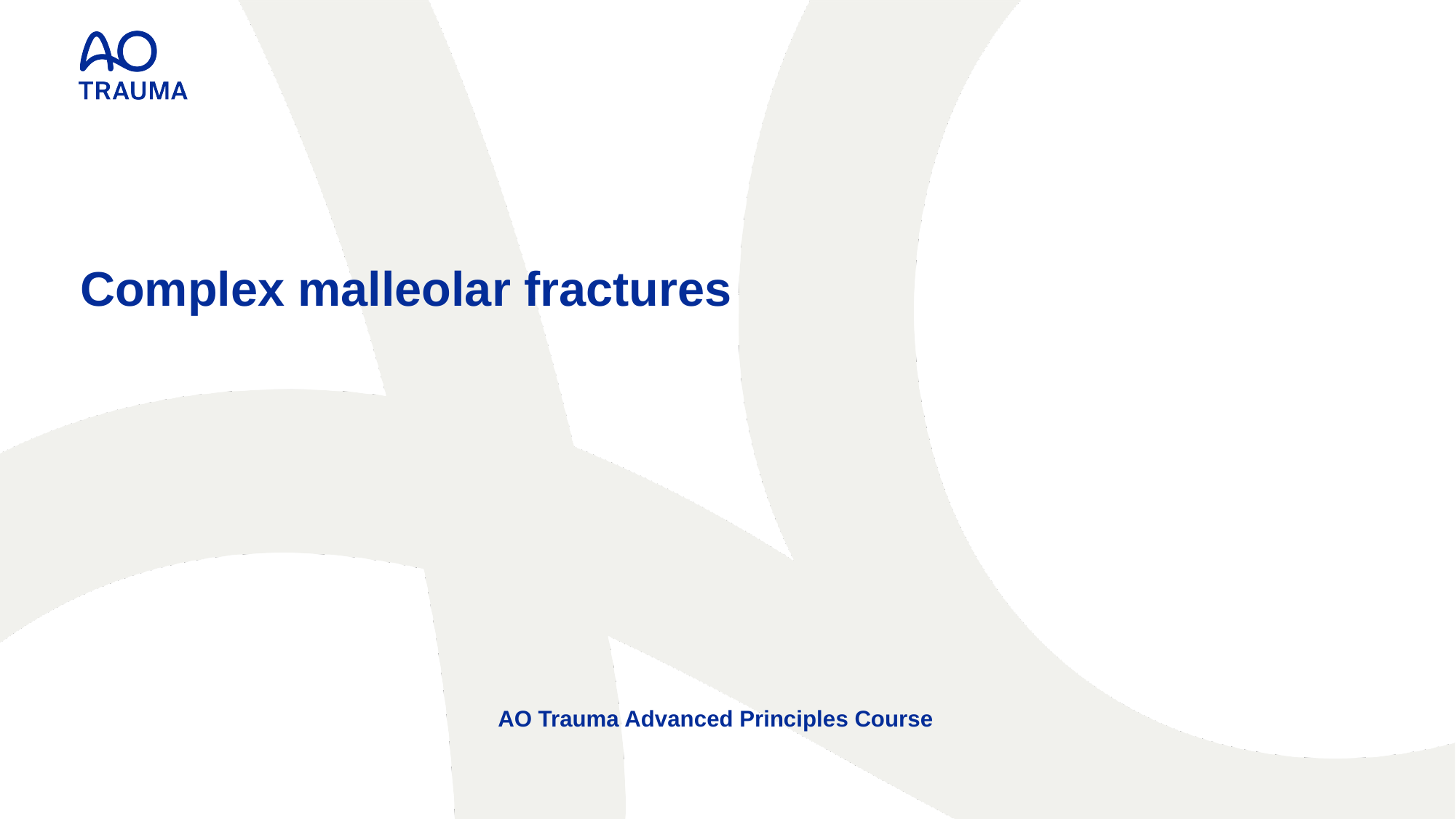

# Complex malleolar fractures

AO Trauma Advanced Principles Course